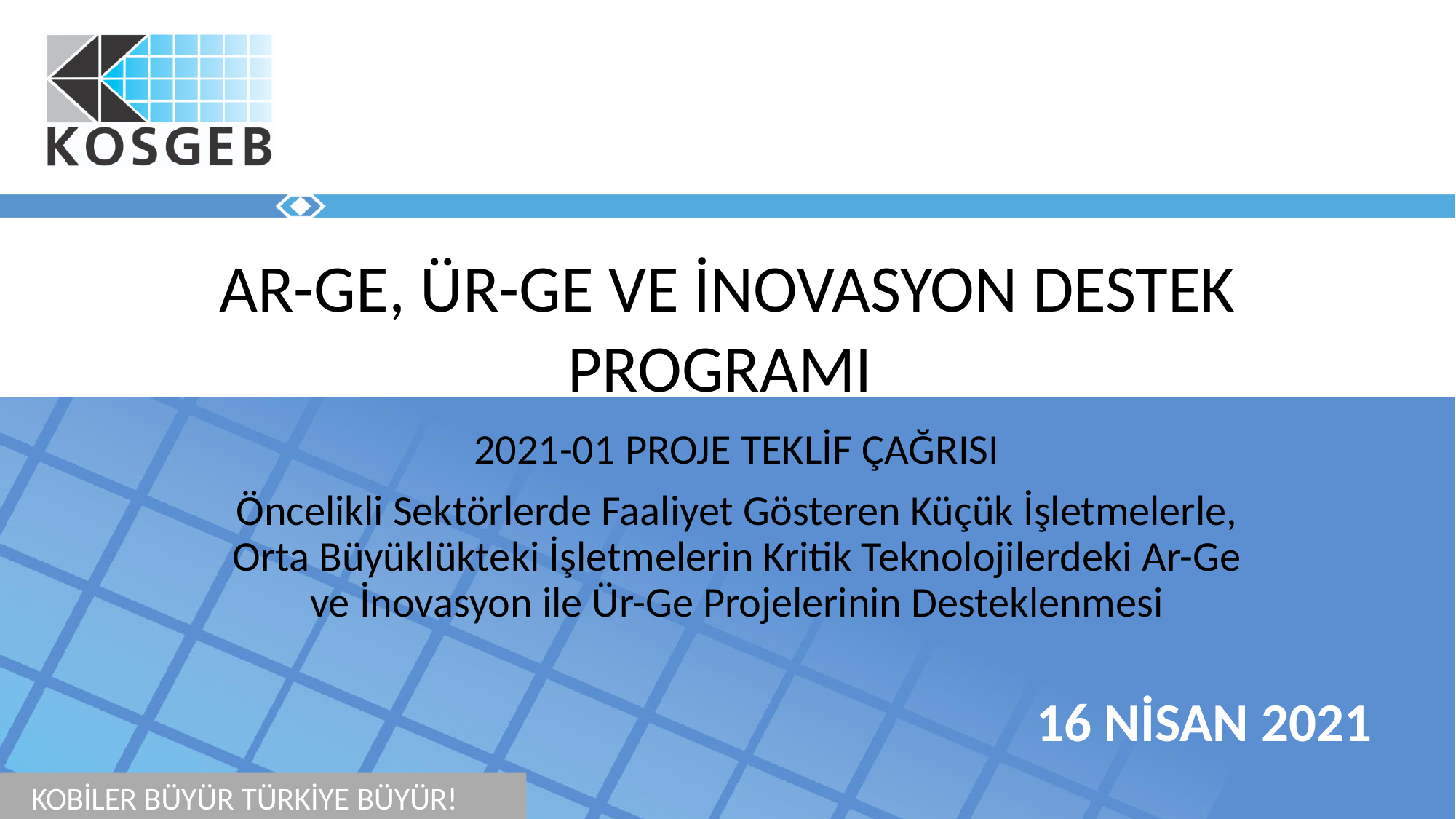

# AR-GE, ÜR-GE VE İNOVASYON DESTEK PROGRAMI

2021-01 PROJE TEKLİF ÇAĞRISI
Öncelikli Sektörlerde Faaliyet Gösteren Küçük İşletmelerle, Orta Büyüklükteki İşletmelerin Kritik Teknolojilerdeki Ar-Ge ve İnovasyon ile Ür-Ge Projelerinin Desteklenmesi
16 NİSAN 2021

KOBİLER BÜYÜR TÜRKİYE BÜYÜR!